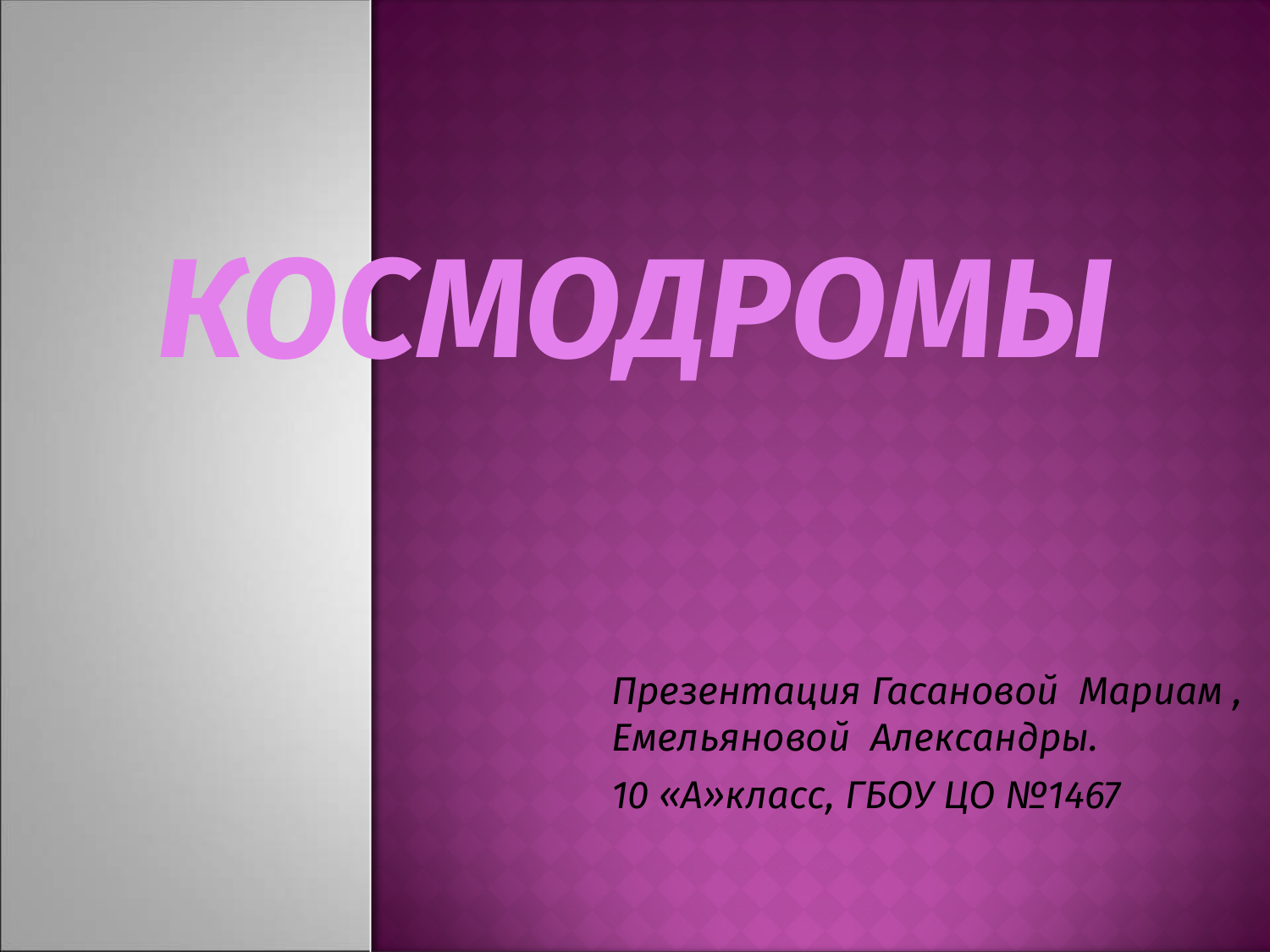

# КОСМОДРОМЫ
Презентация Гасановой  Мариам , Емельяновой  Александры.
10 «А»класс, ГБОУ ЦО №1467